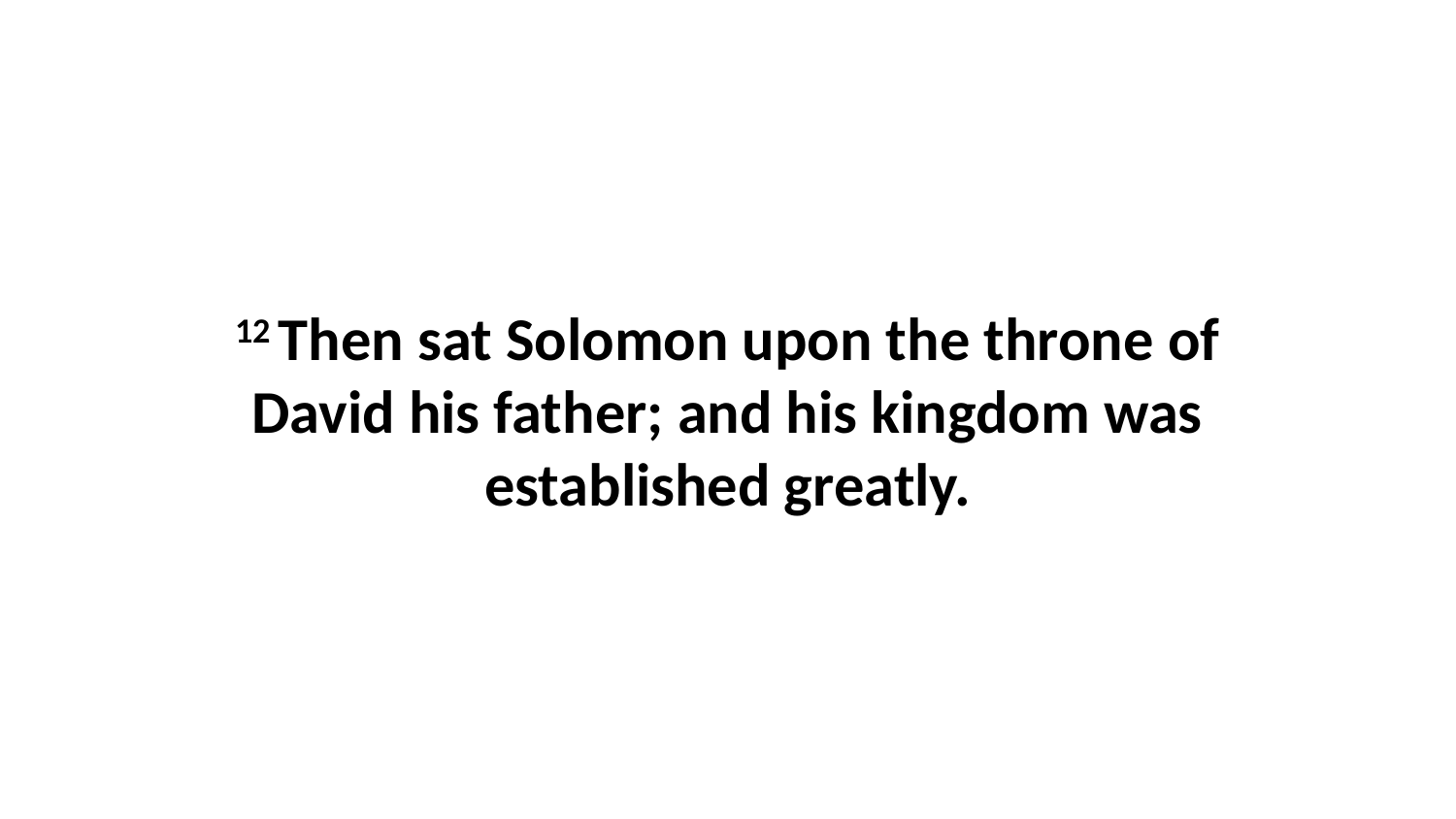

12 Then sat Solomon upon the throne of David his father; and his kingdom was established greatly.